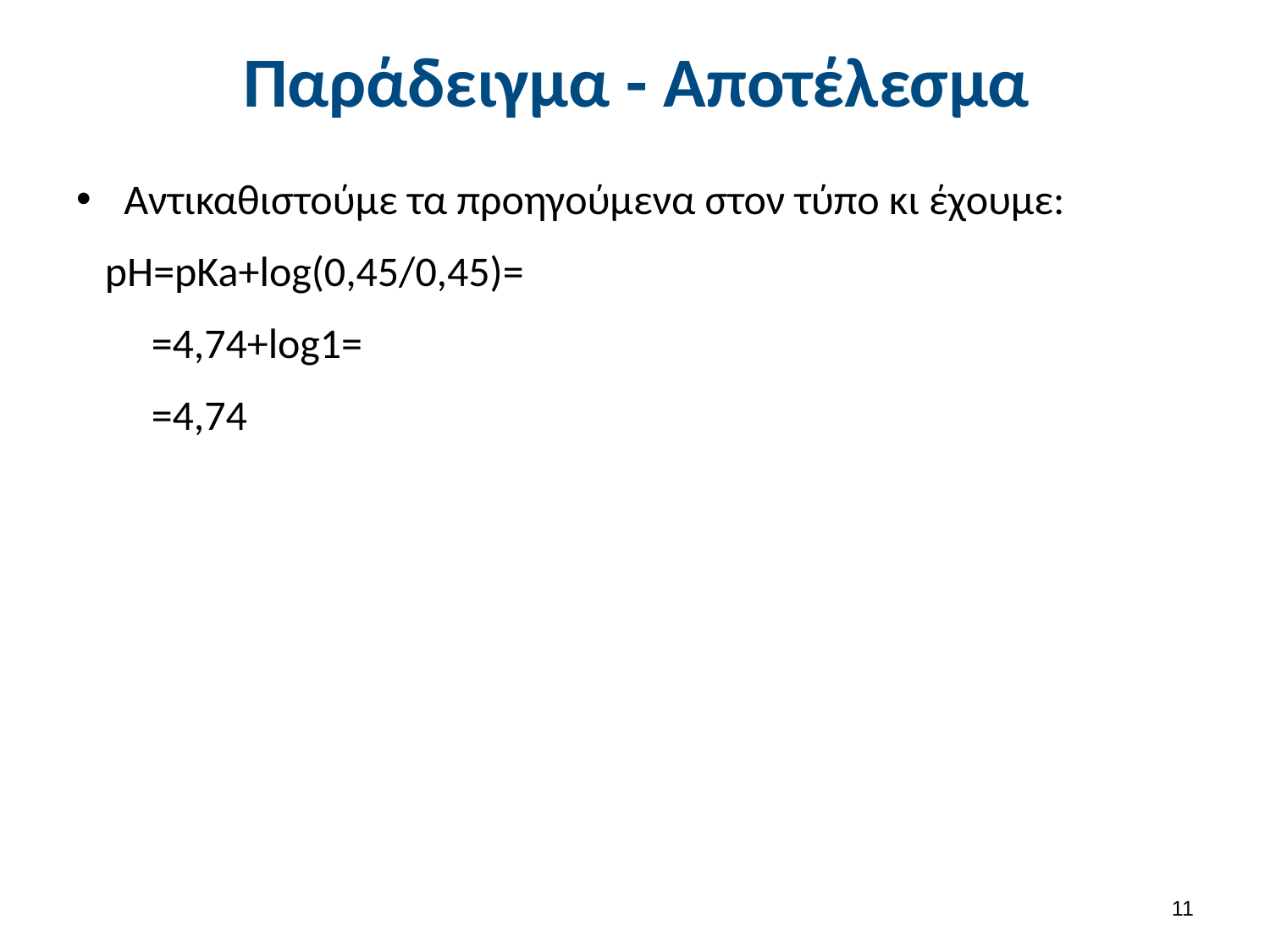

# Παράδειγμα - Αποτέλεσμα
Αντικαθιστούμε τα προηγούμενα στον τύπο κι έχουμε:
   pH=pKa+log(0,45/0,45)=
=4,74+log1=
=4,74
11